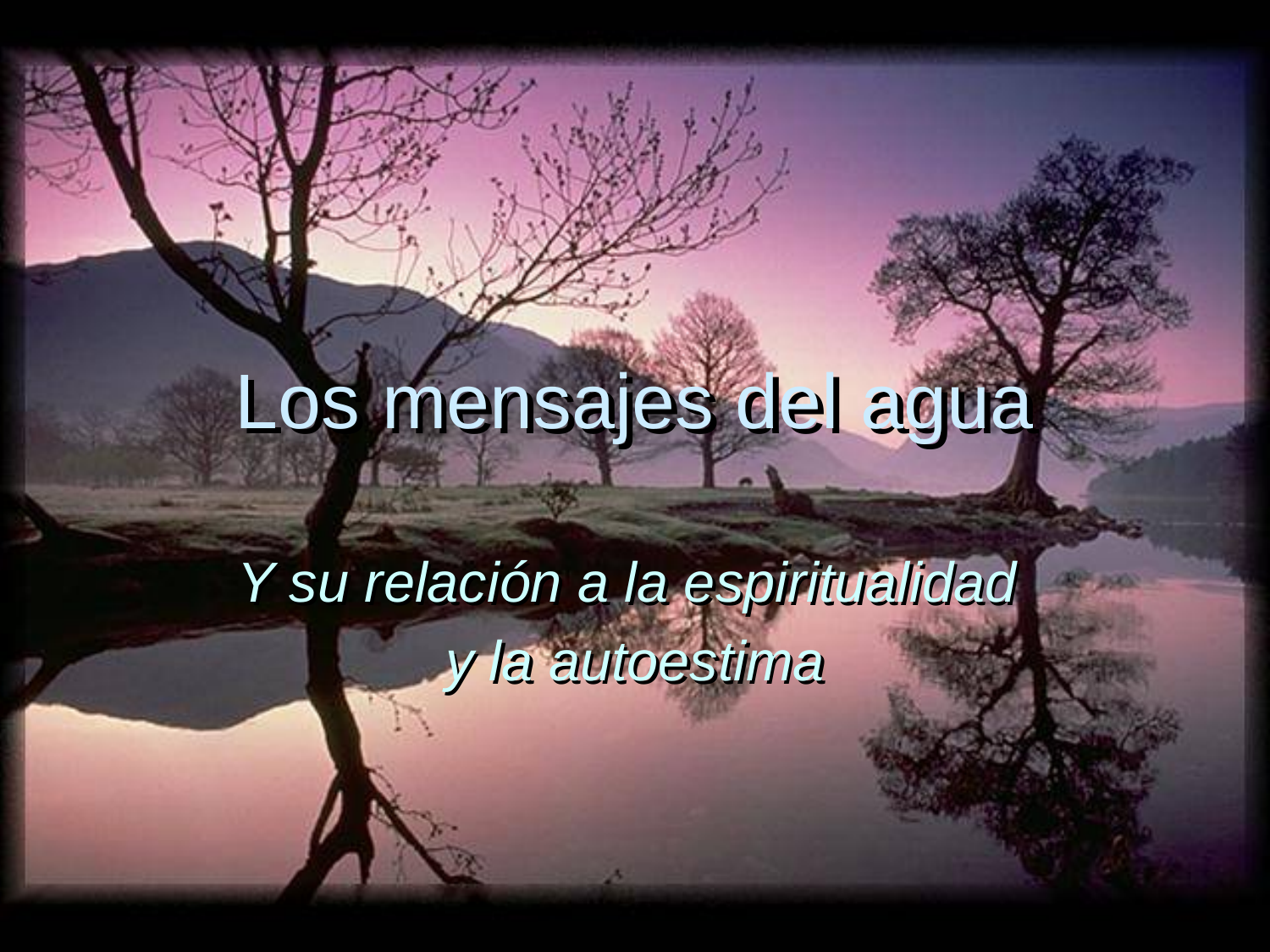

# Los mensajes del agua
Los mensajes del agua
Y su relación a la espiritualidad
y la autoestima
Y su relación a la espiritualidad
y la autoestima